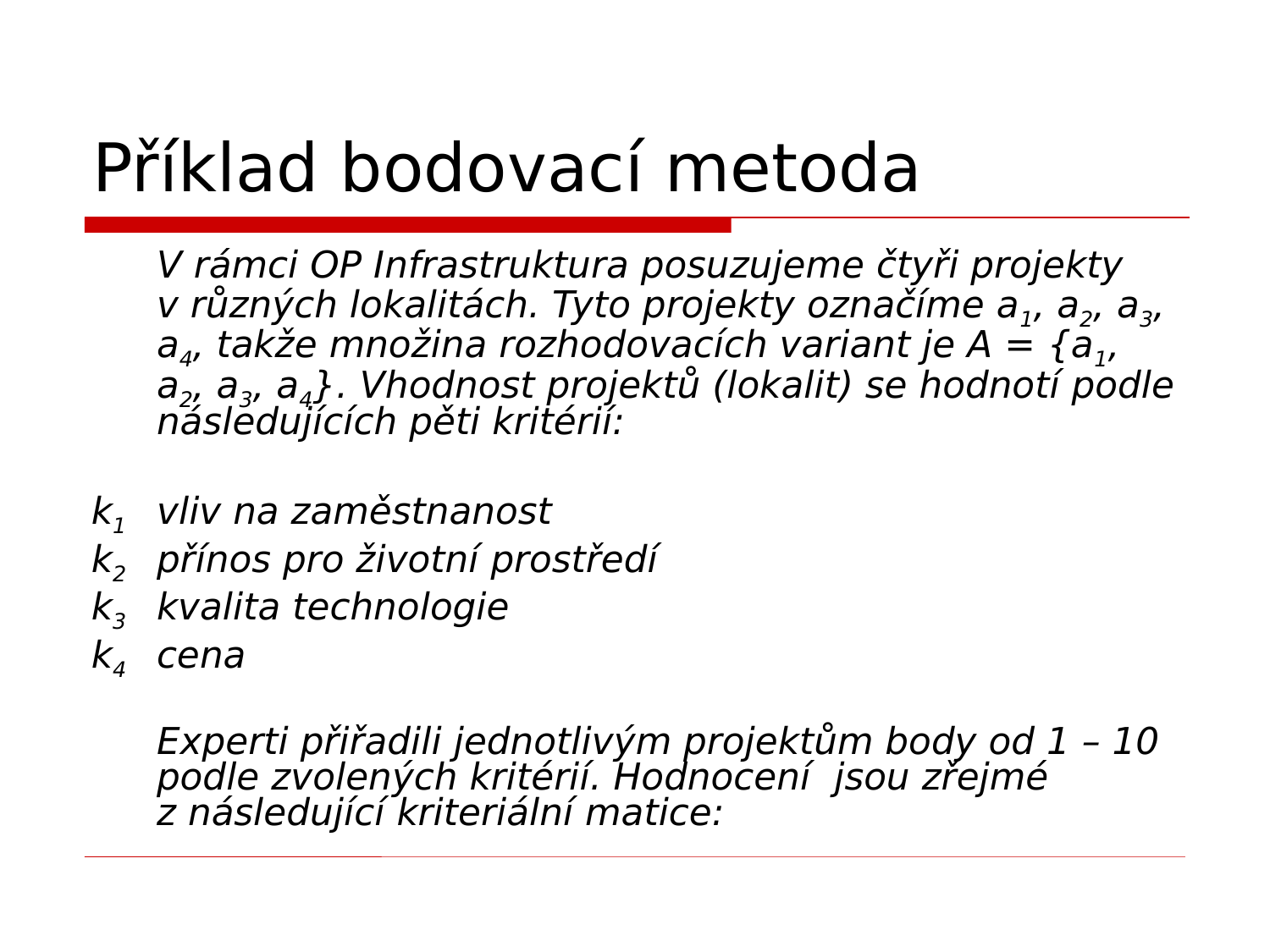

# Příklad bodovací metoda
	V rámci OP Infrastruktura posuzujeme čtyři projekty v různých lokalitách. Tyto projekty označíme a1, a2, a3, a4, takže množina rozhodovacích variant je A = {a1, a2, a3, a4}. Vhodnost projektů (lokalit) se hodnotí podle následujících pěti kritérií:

k1	vliv na zaměstnanost
k2	přínos pro životní prostředí
k3 	kvalita technologie
k4 	cena

	Experti přiřadili jednotlivým projektům body od 1 – 10 podle zvolených kritérií. Hodnocení  jsou zřejmé z následující kriteriální matice: